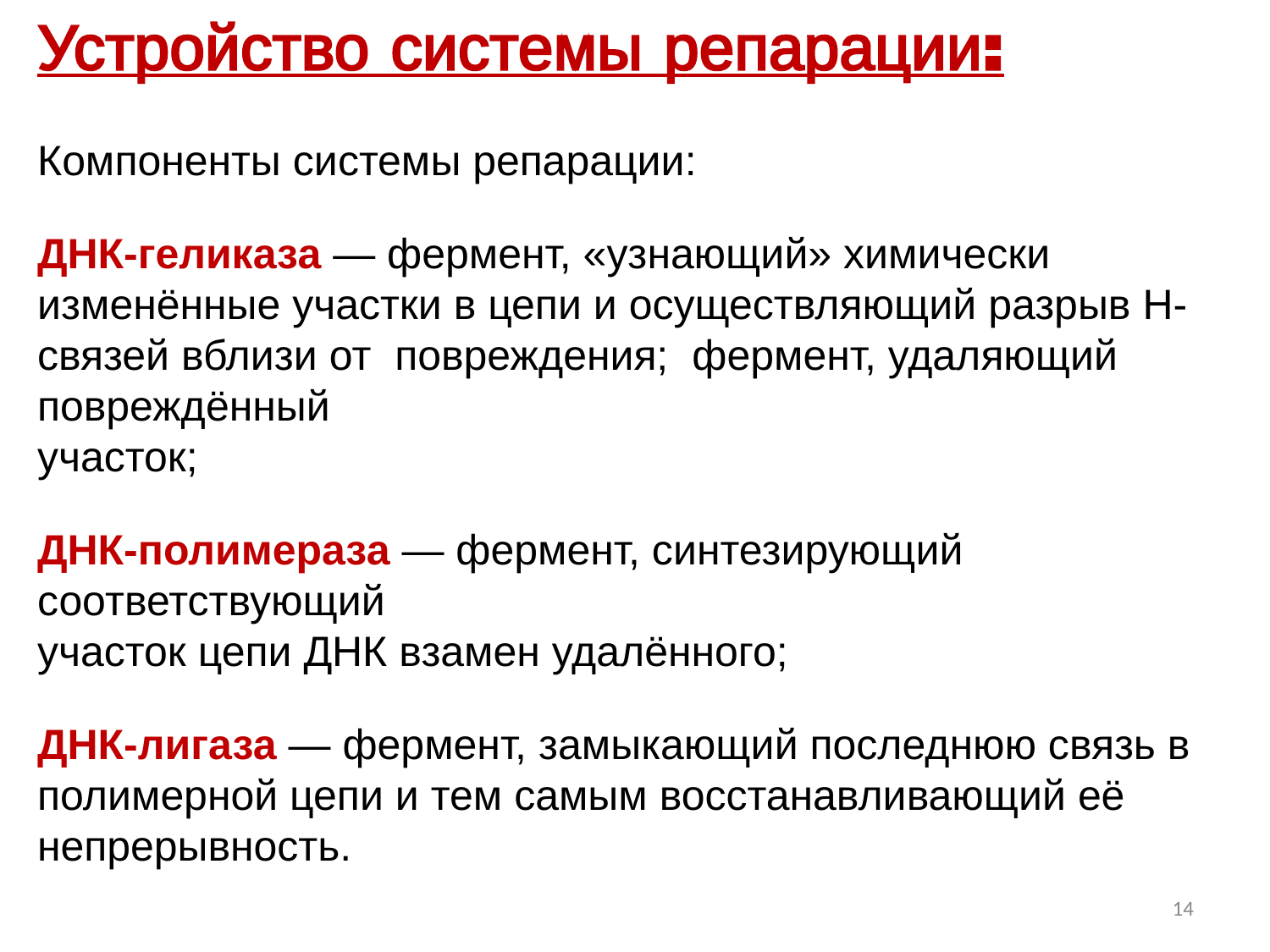

Устройство системы репарации:

Компоненты системы репарации:

ДНК-геликаза — фермент, «узнающий» химически изменённые участки в цепи и осуществляющий разрыв Н-связей вблизи от  повреждения;  фермент, удаляющий повреждённый
участок;

ДНК-полимераза — фермент, синтезирующий соответствующий
участок цепи ДНК взамен удалённого;

ДНК-лигаза — фермент, замыкающий последнюю связь в полимерной цепи и тем самым восстанавливающий её непрерывность.
14